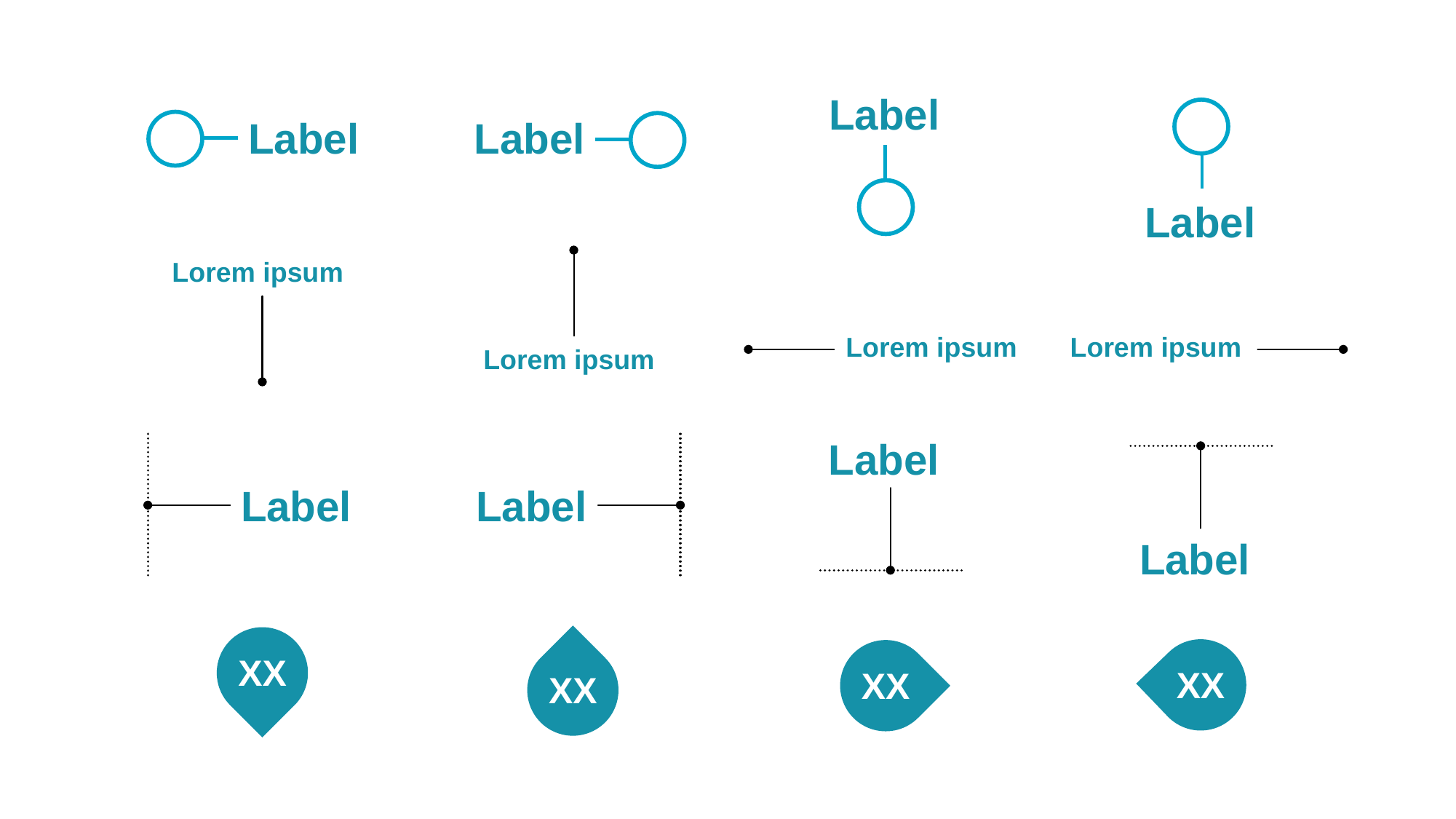

Label

Label
Label

Label

Lorem ipsum
Lorem ipsum
Lorem ipsum
Lorem ipsum
Label
Label
Label
Label

XX

XX

XX

XX